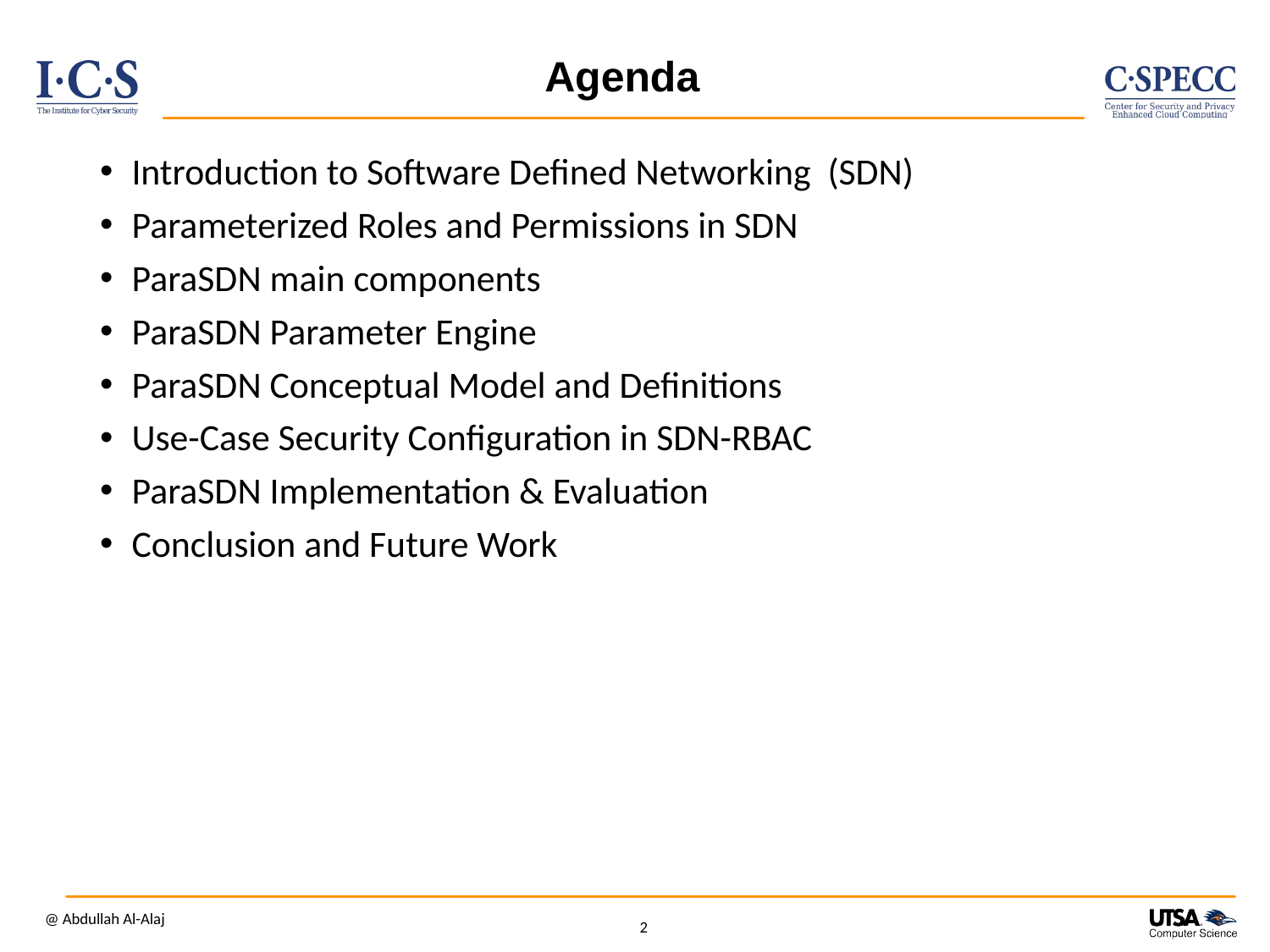

# Agenda
Introduction to Software Defined Networking  (SDN)
Parameterized Roles and Permissions in SDN
ParaSDN main components
ParaSDN Parameter Engine
ParaSDN Conceptual Model and Definitions
Use-Case Security Configuration in SDN-RBAC
ParaSDN Implementation & Evaluation
Conclusion and Future Work

@ Abdullah Al-Alaj
2